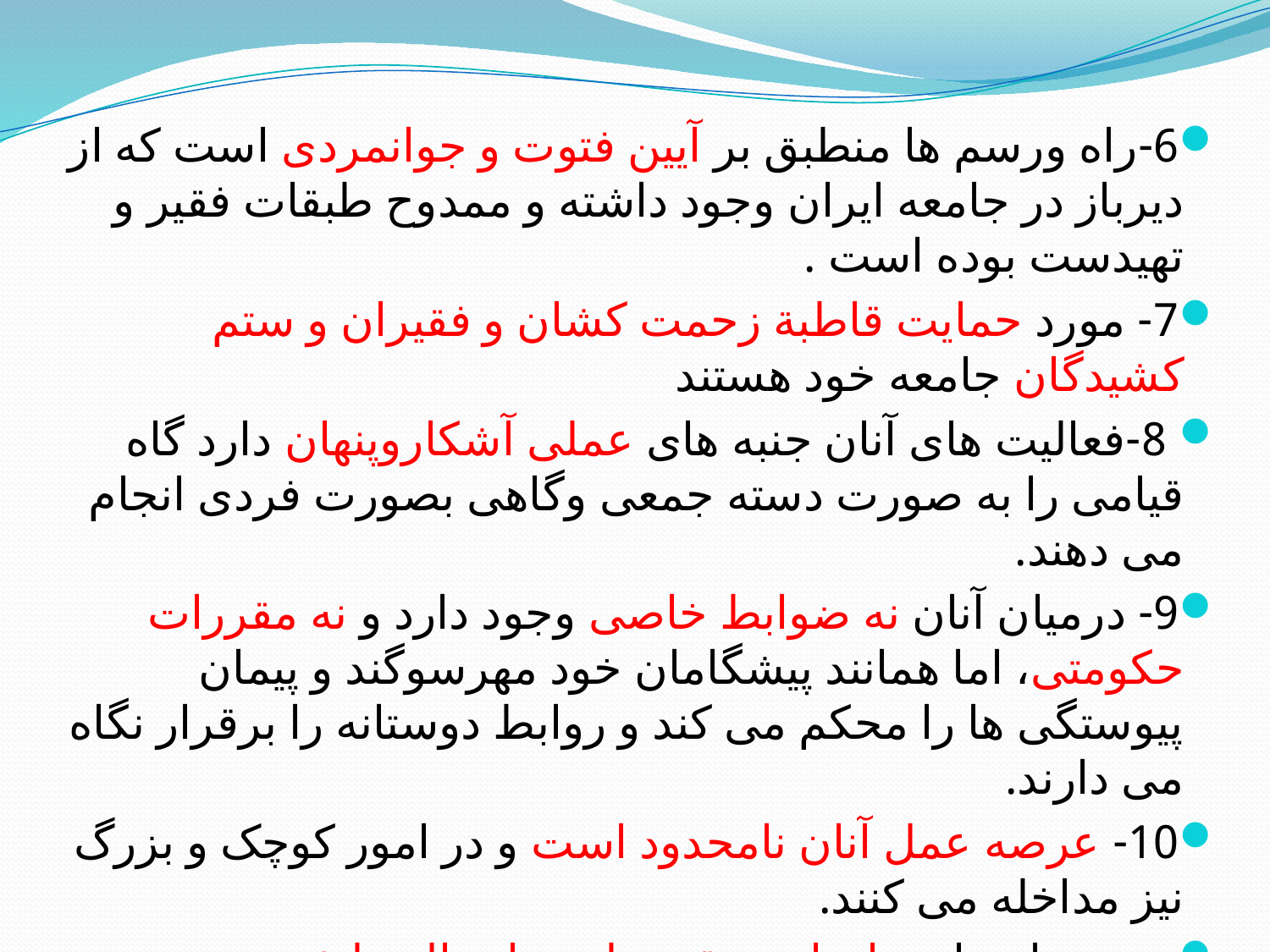

6-راه ورسم ها منطبق بر آیین فتوت و جوانمردی است که از دیرباز در جامعه ایران وجود داشته و ممدوح طبقات فقیر و تهیدست بوده است .
7- مورد حمایت قاطبة زحمت کشان و فقیران و ستم کشیدگان جامعه خود هستند
 8-فعالیت های آنان جنبه های عملی آشکاروپنهان دارد گاه قیامی را به صورت دسته جمعی وگاهی بصورت فردی انجام می دهند.
9- درمیان آنان نه ضوابط خاصی وجود دارد و نه مقررات حکومتی، اما همانند پیشگامان خود مهرسوگند و پیمان پیوستگی ها را محکم می کند و روابط دوستانه را برقرار نگاه می دارند.
10- عرصه عمل آنان نامحدود است و در امور کوچک و بزرگ نیز مداخله می کنند.
نمونه هایی از مبارزات يعقوب لیث باعمال خليفة و نیز نهضت سربداران در برابر حاکمان مغول از این دست است.